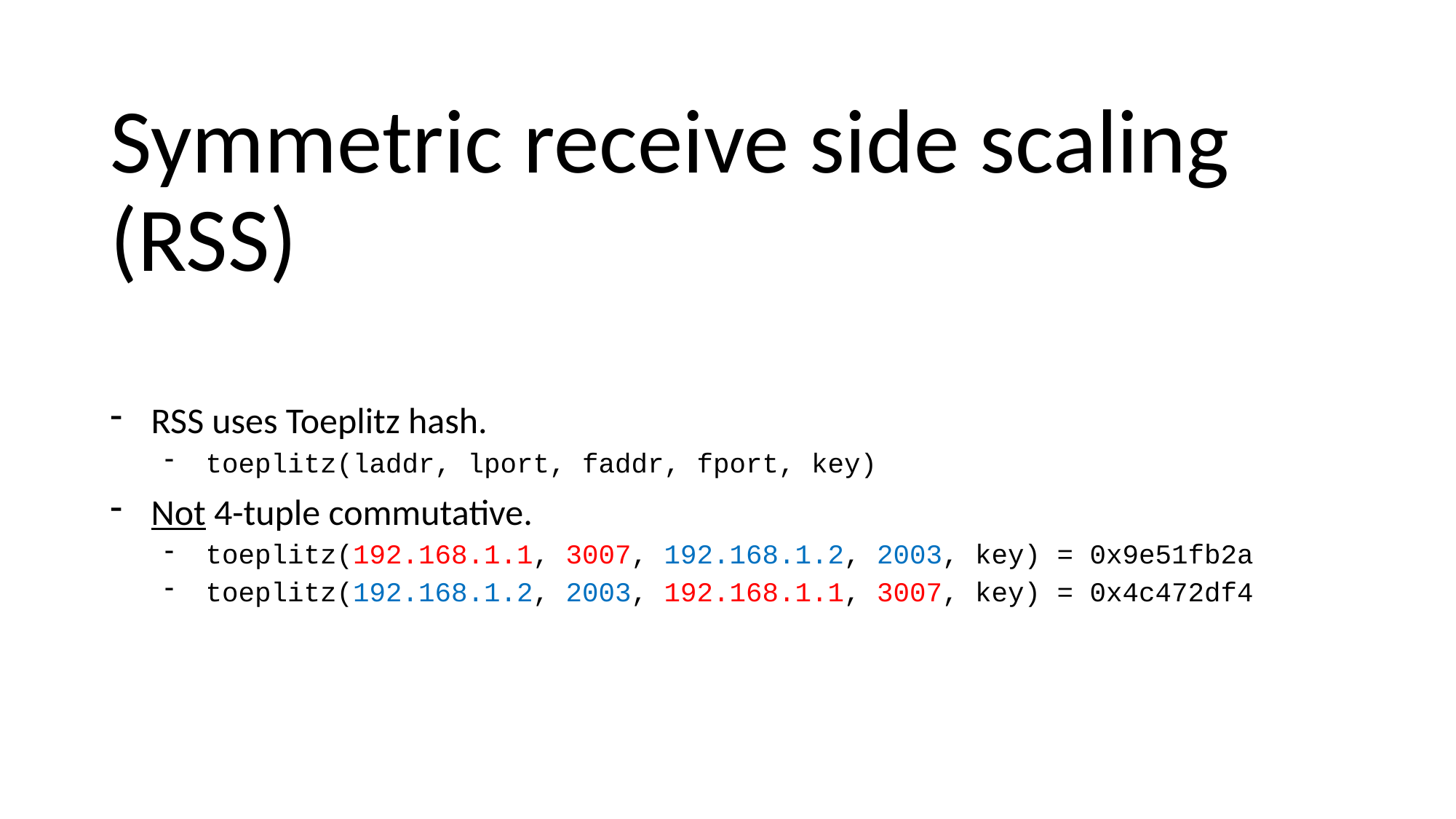

# Symmetric receive side scaling (RSS)
RSS uses Toeplitz hash.
toeplitz(laddr, lport, faddr, fport, key)
Not 4-tuple commutative.
toeplitz(192.168.1.1, 3007, 192.168.1.2, 2003, key) = 0x9e51fb2a
toeplitz(192.168.1.2, 2003, 192.168.1.1, 3007, key) = 0x4c472df4